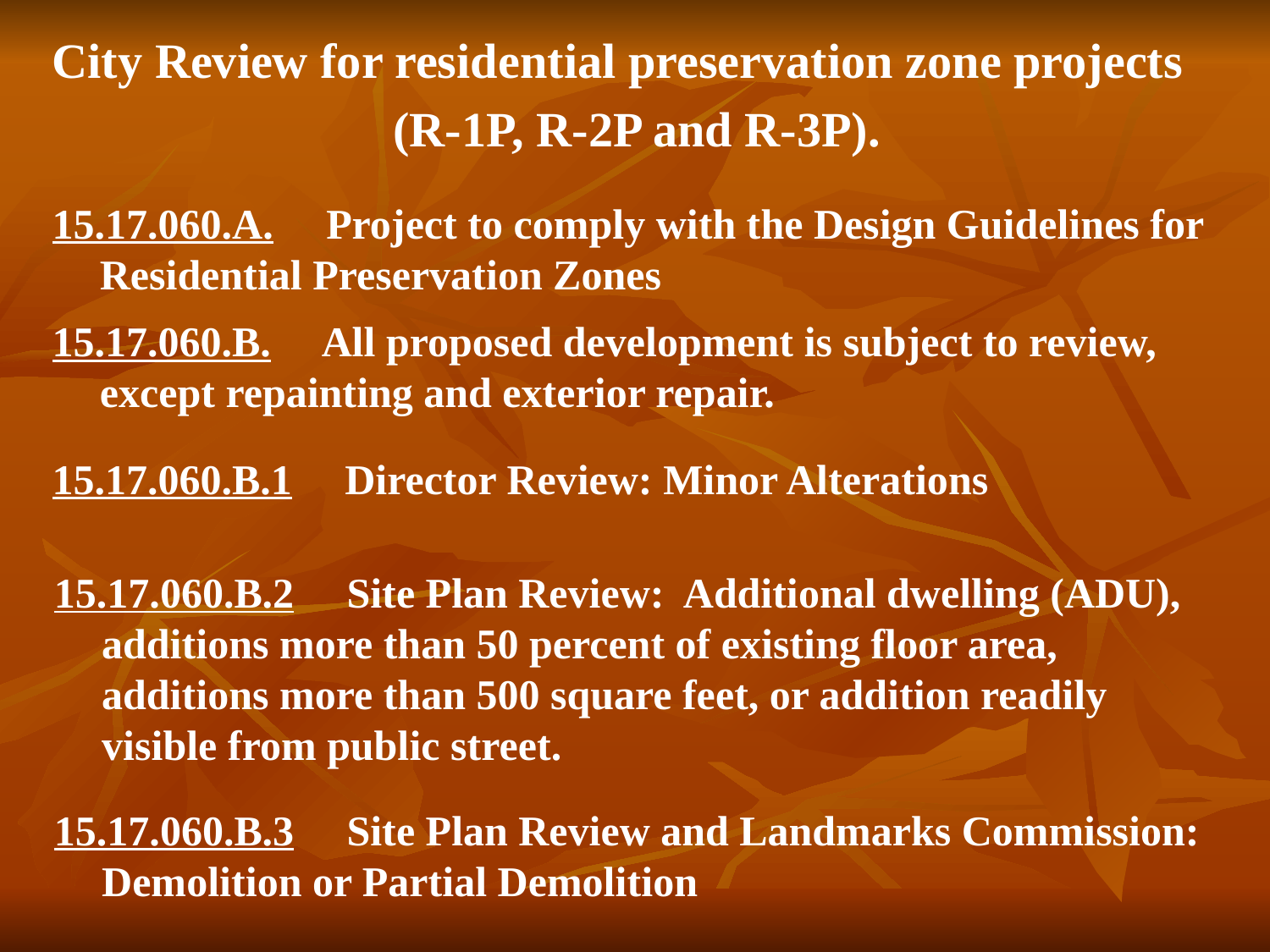

City Review for residential preservation zone projects
(R-1P, R-2P and R-3P).
15.17.060.A.     Project to comply with the Design Guidelines for Residential Preservation Zones
15.17.060.B.     All proposed development is subject to review, except repainting and exterior repair.
15.17.060.B.1     Director Review: Minor Alterations
15.17.060.B.2     Site Plan Review:  Additional dwelling (ADU), additions more than 50 percent of existing floor area, additions more than 500 square feet, or addition readily visible from public street.

15.17.060.B.3     Site Plan Review and Landmarks Commission: Demolition or Partial Demolition